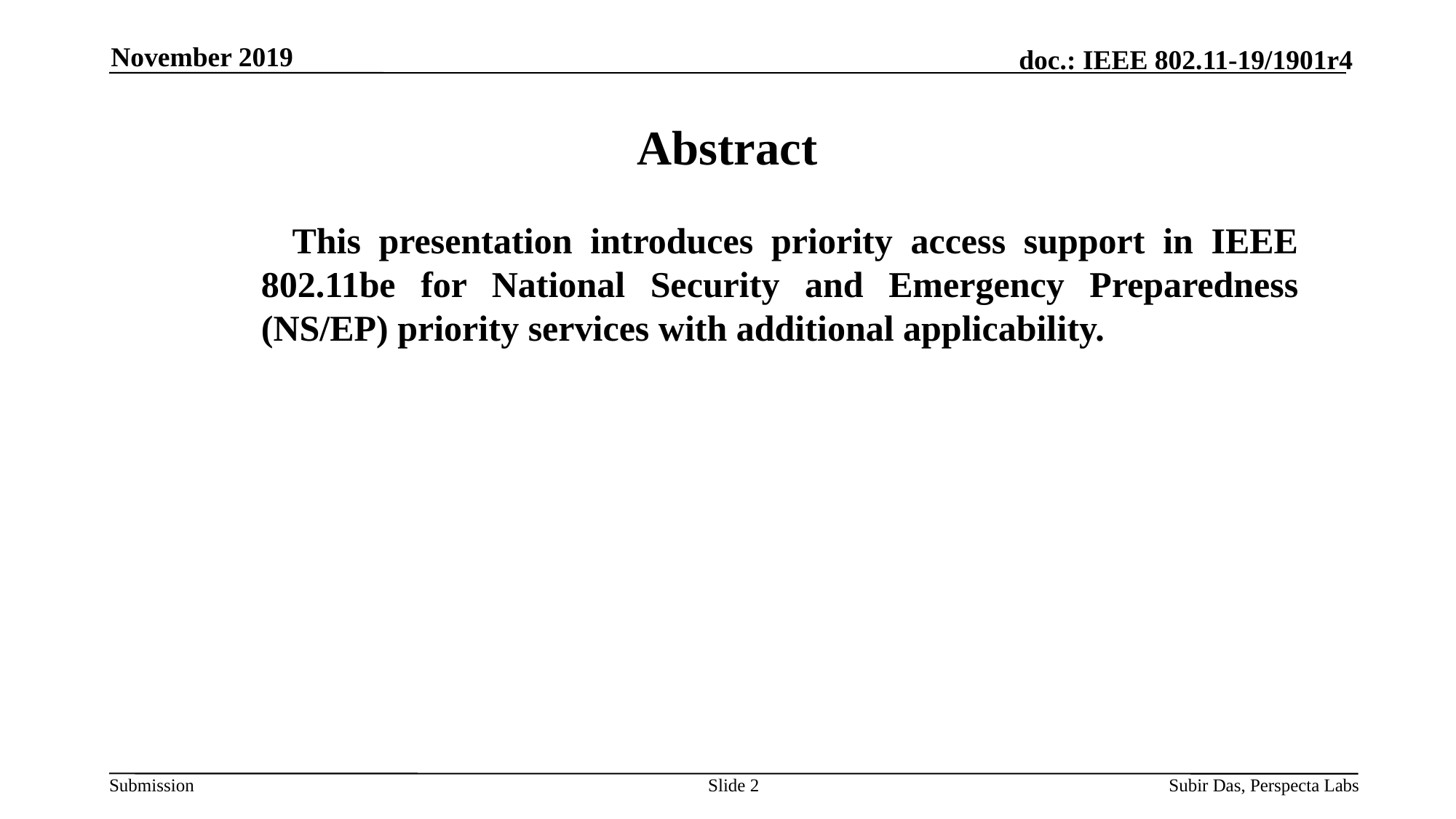

November 2019
# Abstract
    This presentation introduces priority access support in IEEE 802.11be for National Security and Emergency Preparedness (NS/EP) priority services with additional applicability.
Slide 2
Subir Das, Perspecta Labs